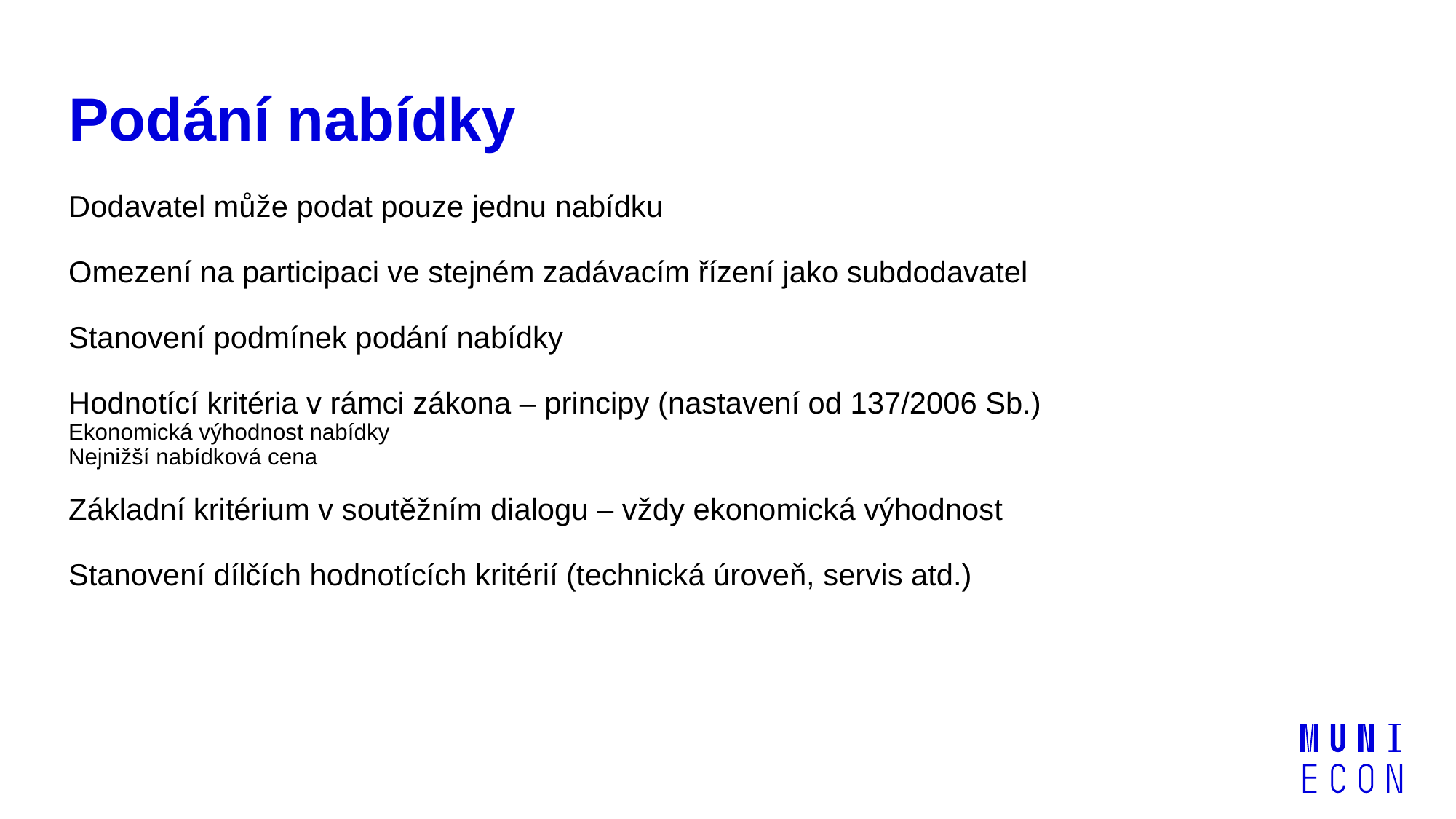

# Podání nabídky
Dodavatel může podat pouze jednu nabídku

Omezení na participaci ve stejném zadávacím řízení jako subdodavatel

Stanovení podmínek podání nabídky

Hodnotící kritéria v rámci zákona – principy (nastavení od 137/2006 Sb.)
Ekonomická výhodnost nabídky
Nejnižší nabídková cena

Základní kritérium v soutěžním dialogu – vždy ekonomická výhodnost

Stanovení dílčích hodnotících kritérií (technická úroveň, servis atd.)